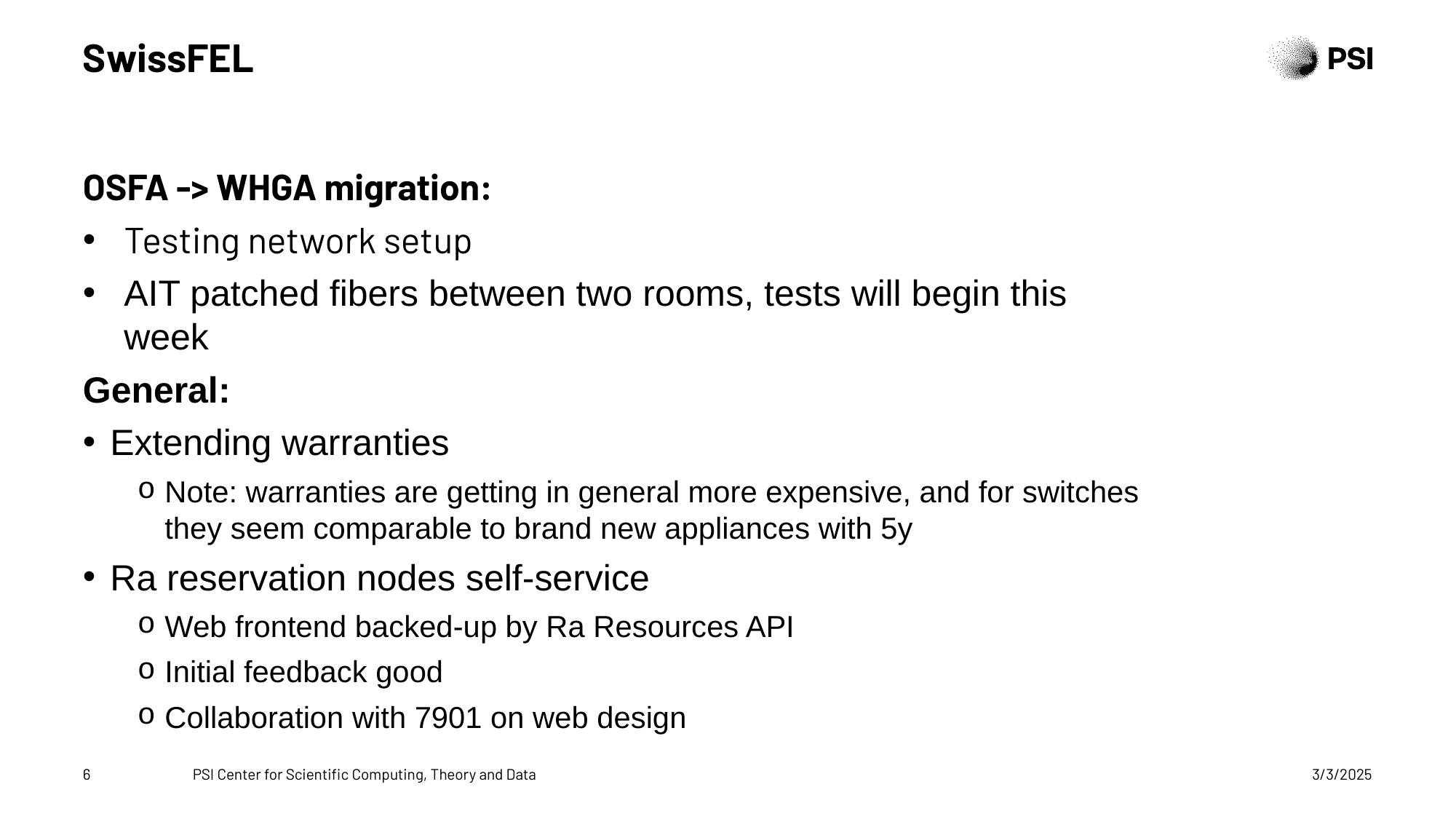

# SwissFEL
OSFA -> WHGA migration:
Testing network setup
AIT patched fibers between two rooms, tests will begin this week
General:
Extending warranties
Note: warranties are getting in general more expensive, and for switches they seem comparable to brand new appliances with 5y
Ra reservation nodes self-service
Web frontend backed-up by Ra Resources API
Initial feedback good
Collaboration with 7901 on web design

6
PSI Center for Scientific Computing, Theory and Data
3/3/2025